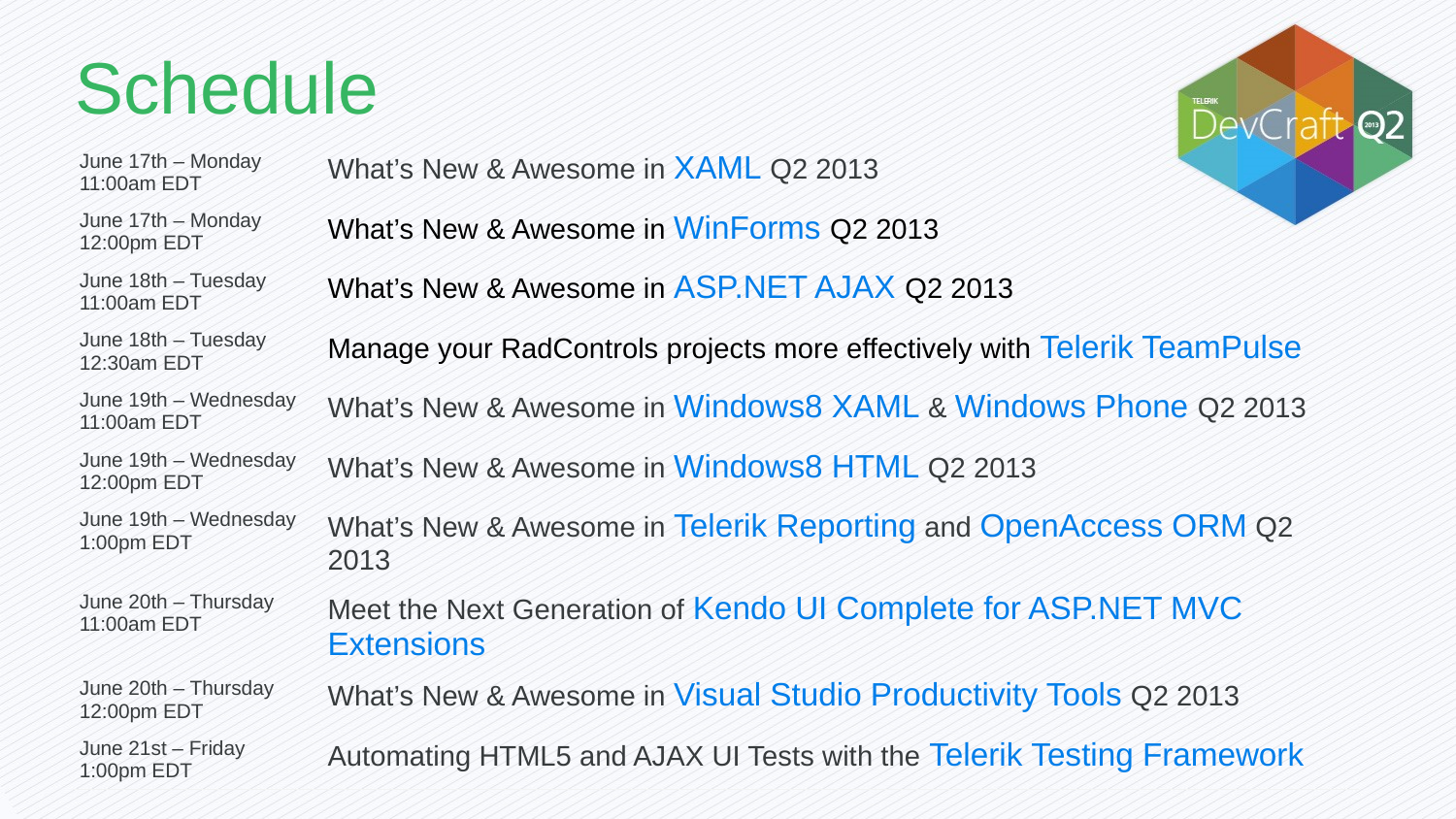

Schedule
| June 17th – Monday 11:00am EDT | What’s New & Awesome in XAML Q2 2013 |
| --- | --- |
| June 17th – Monday 12:00pm EDT | What’s New & Awesome in WinForms Q2 2013 |
| June 18th – Tuesday 11:00am EDT | What’s New & Awesome in ASP.NET AJAX Q2 2013 |
| June 18th – Tuesday 12:30am EDT | Manage your RadControls projects more effectively with Telerik TeamPulse |
| June 19th – Wednesday 11:00am EDT | What’s New & Awesome in Windows8 XAML & Windows Phone Q2 2013 |
| June 19th – Wednesday 12:00pm EDT | What’s New & Awesome in Windows8 HTML Q2 2013 |
| June 19th – Wednesday 1:00pm EDT | What’s New & Awesome in Telerik Reporting and OpenAccess ORM Q2 2013 |
| June 20th – Thursday 11:00am EDT | Meet the Next Generation of Kendo UI Complete for ASP.NET MVC Extensions |
| June 20th – Thursday 12:00pm EDT | What’s New & Awesome in Visual Studio Productivity Tools Q2 2013 |
| June 21st – Friday 1:00pm EDT | Automating HTML5 and AJAX UI Tests with the Telerik Testing Framework |